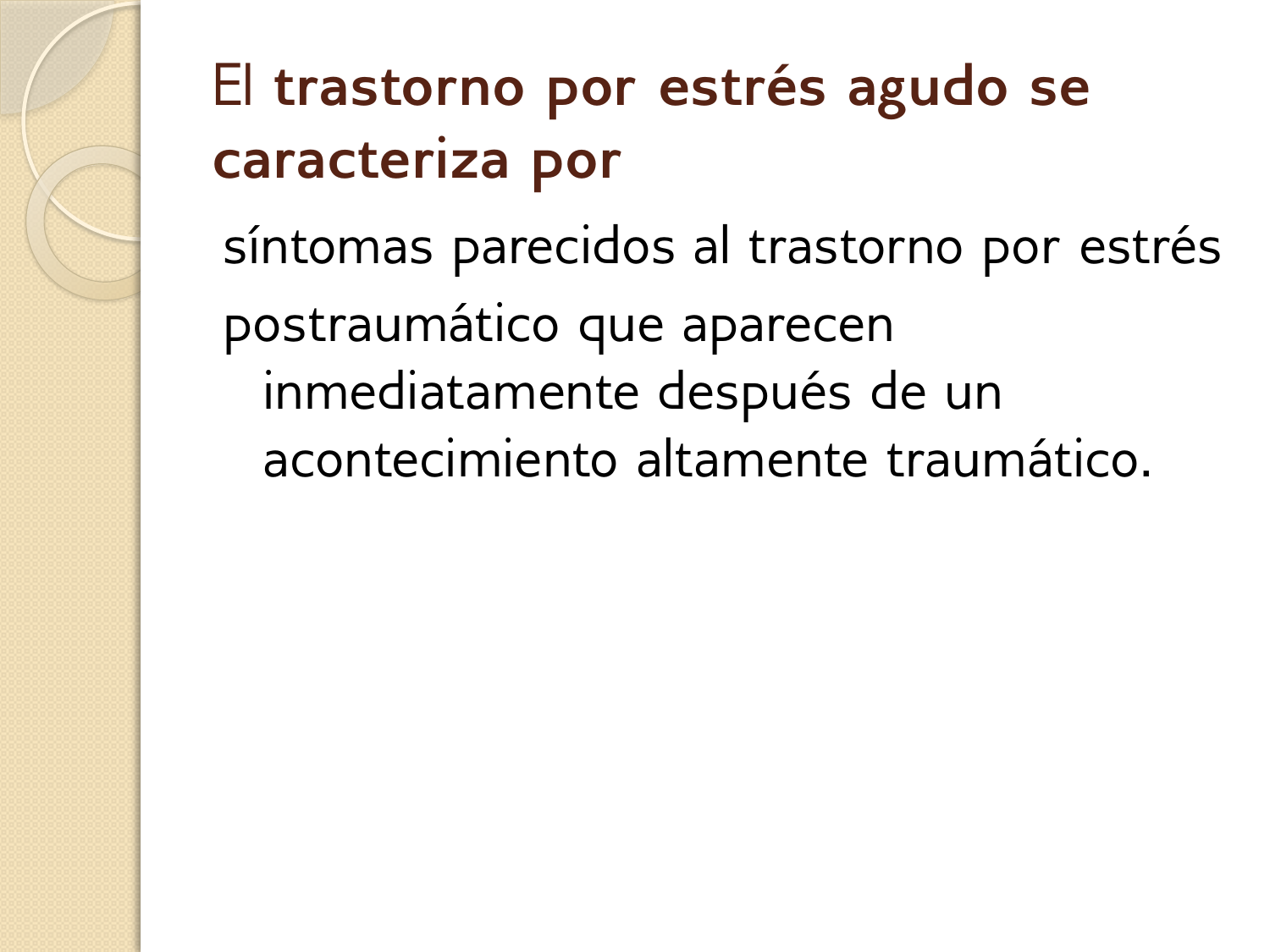

# El trastorno por estrés agudo se caracteriza por
síntomas parecidos al trastorno por estrés
postraumático que aparecen inmediatamente después de un acontecimiento altamente traumático.